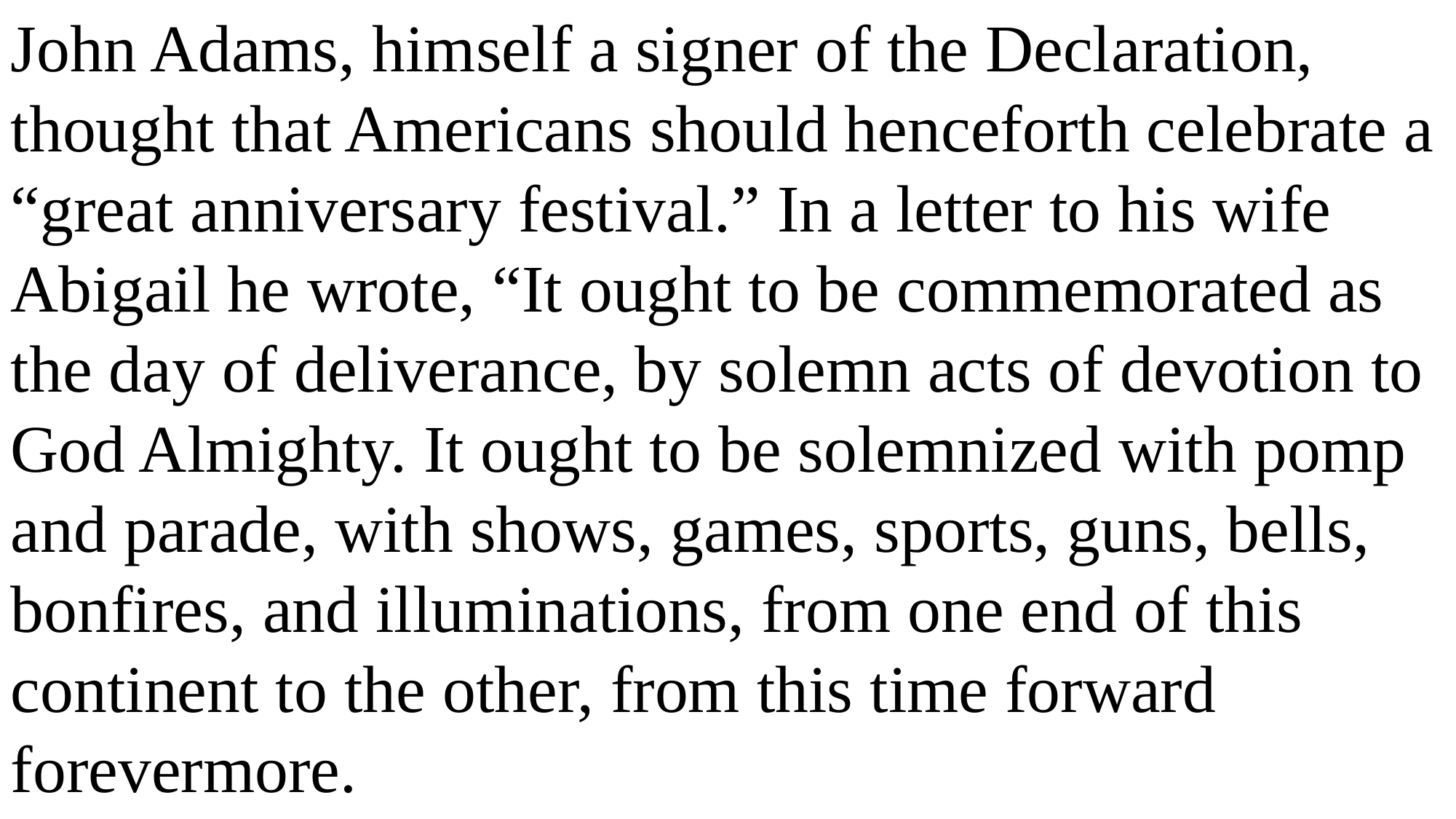

John Adams, himself a signer of the Declaration, thought that Americans should henceforth celebrate a “great anniversary festival.” In a letter to his wife Abigail he wrote, “It ought to be commemorated as the day of deliverance, by solemn acts of devotion to God Almighty. It ought to be solemnized with pomp and parade, with shows, games, sports, guns, bells, bonfires, and illuminations, from one end of this continent to the other, from this time forward forevermore.